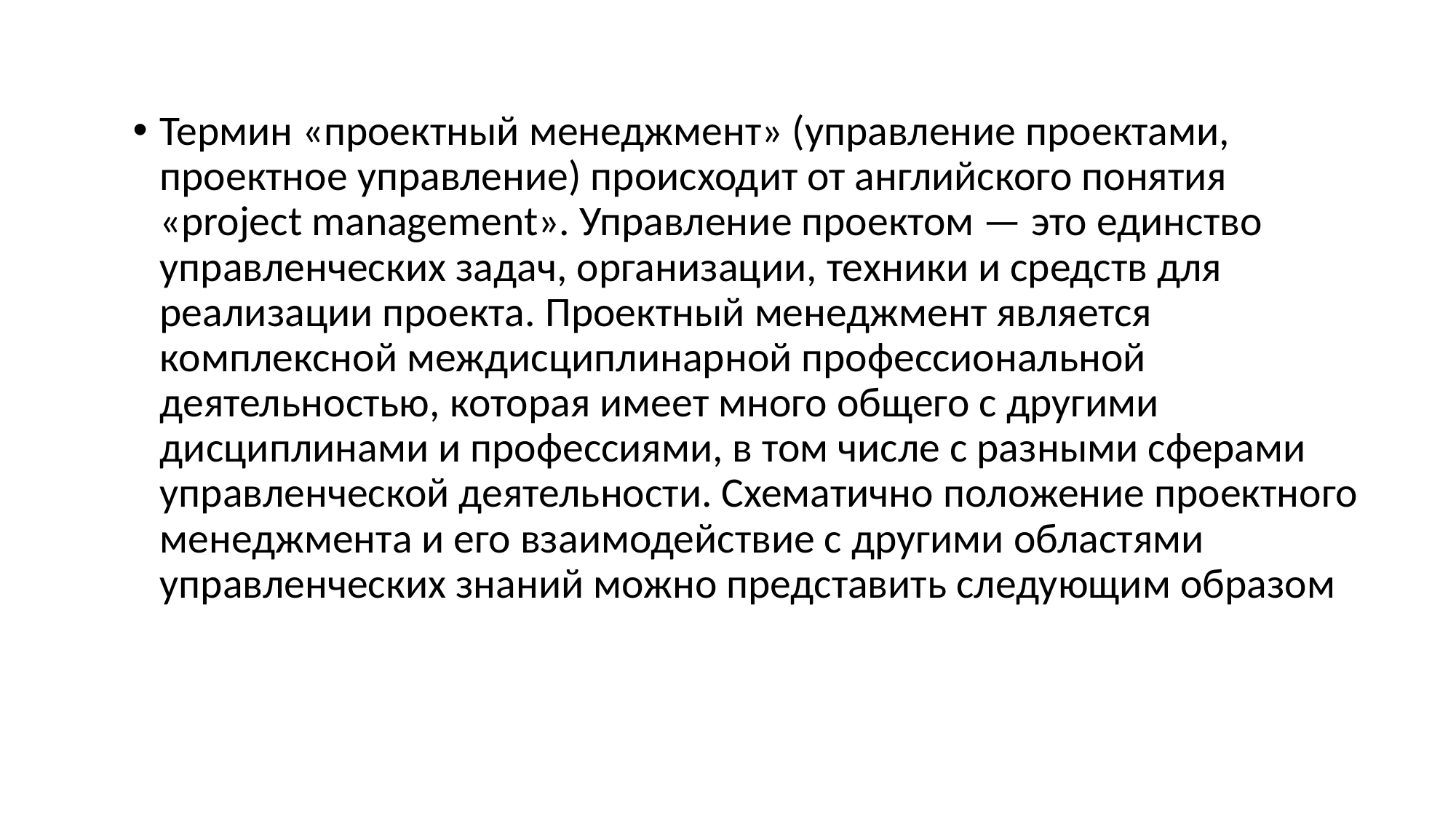

Термин «проектный менеджмент» (управление проектами, проектное управление) происходит от английского понятия «project management». Управление проектом — это единство управленческих задач, организации, техники и средств для реализации проекта. Проектный менеджмент является комплексной междисциплинарной профессиональной деятельностью, которая имеет много общего с другими дисциплинами и профессиями, в том числе с разными сферами управленческой деятельности. Схематично положение проектного менеджмента и его взаимодействие с другими областями управленческих знаний можно представить следующим образом